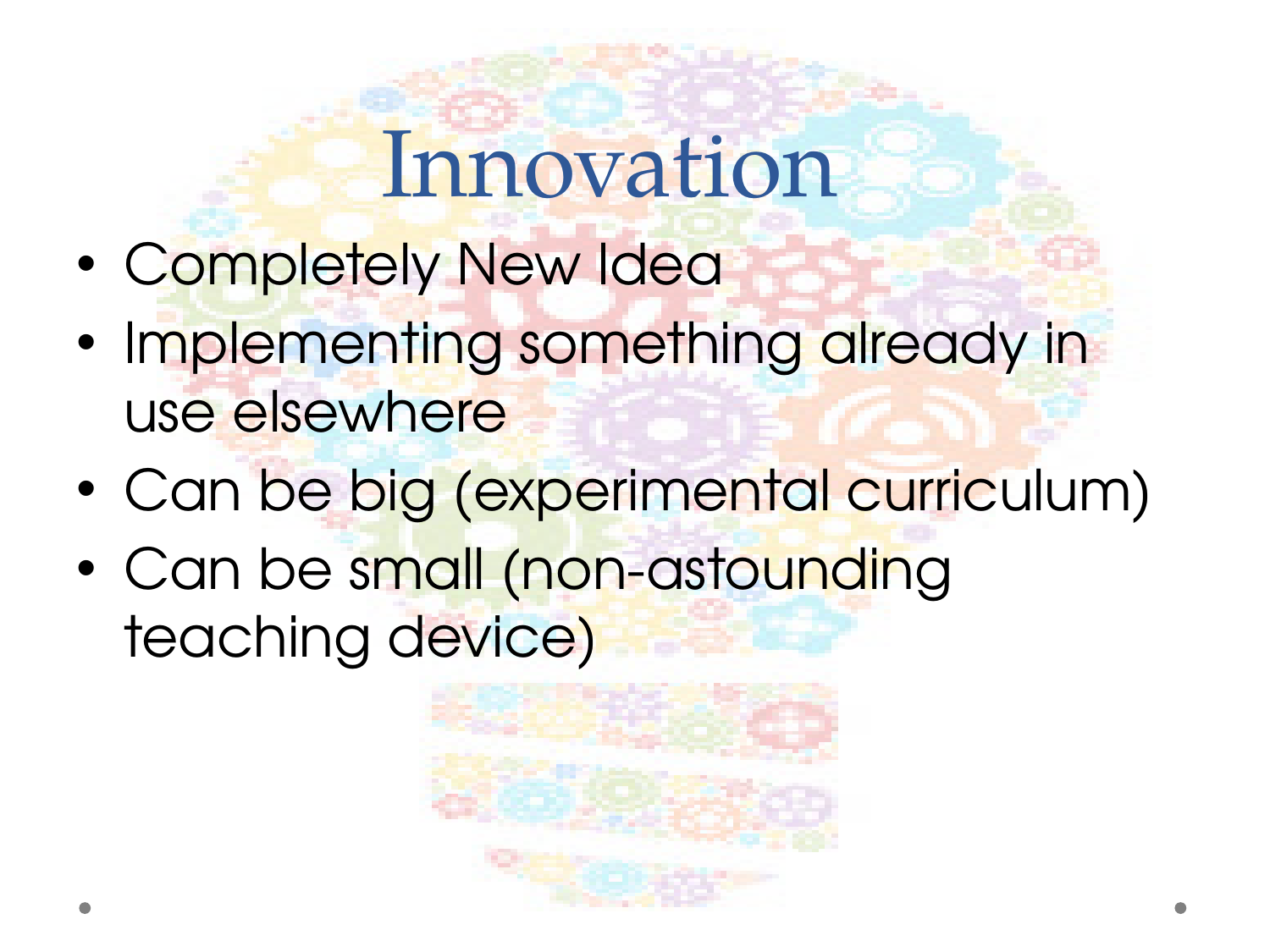

# Innovation
Completely New Idea
Implementing something already in use elsewhere
Can be big (experimental curriculum)
Can be small (non-astounding teaching device)